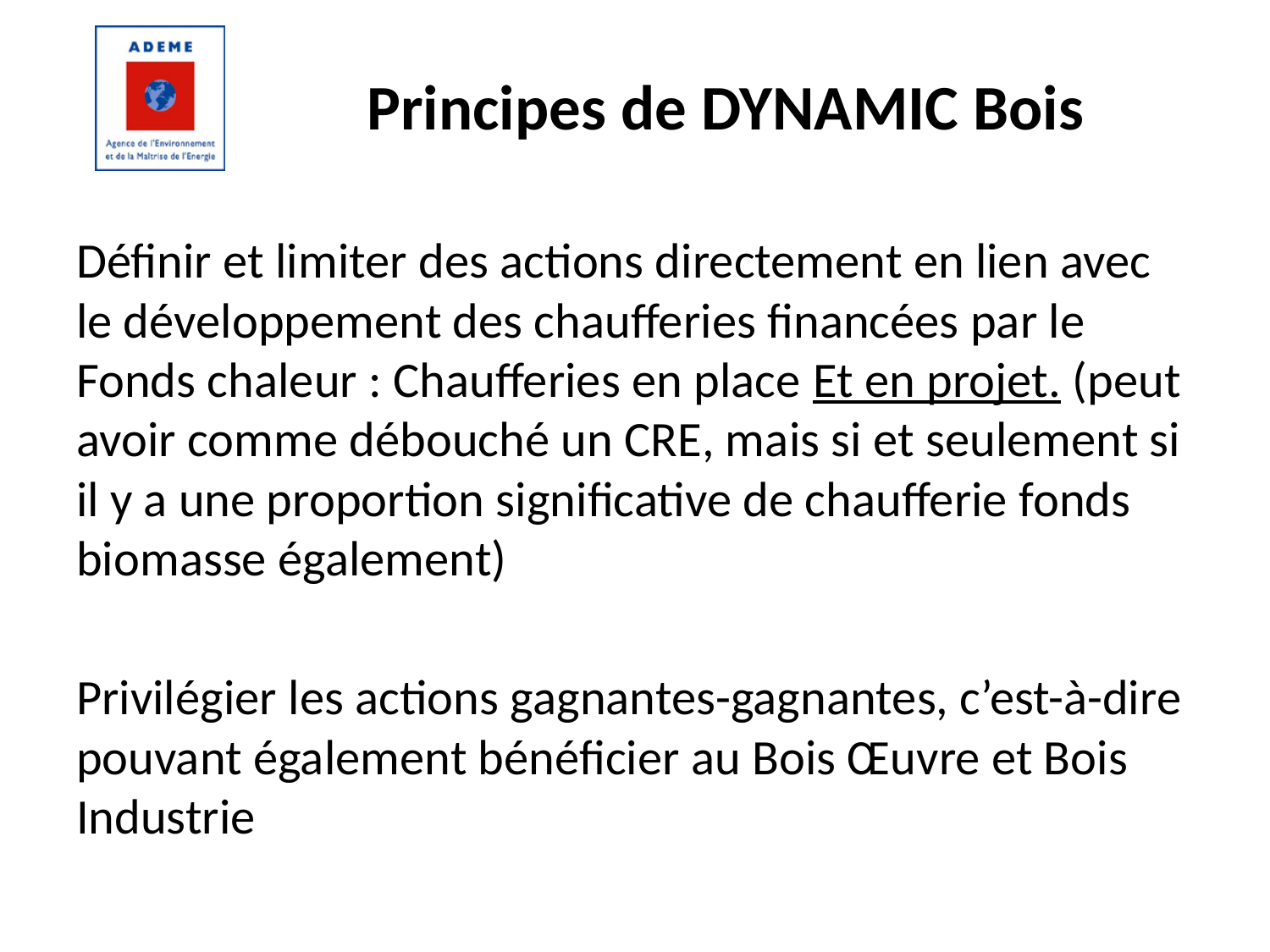

# Principes de DYNAMIC Bois
Définir et limiter des actions directement en lien avec le développement des chaufferies financées par le Fonds chaleur : Chaufferies en place Et en projet. (peut avoir comme débouché un CRE, mais si et seulement si il y a une proportion significative de chaufferie fonds biomasse également)

Privilégier les actions gagnantes-gagnantes, c’est-à-dire pouvant également bénéficier au Bois Œuvre et Bois Industrie